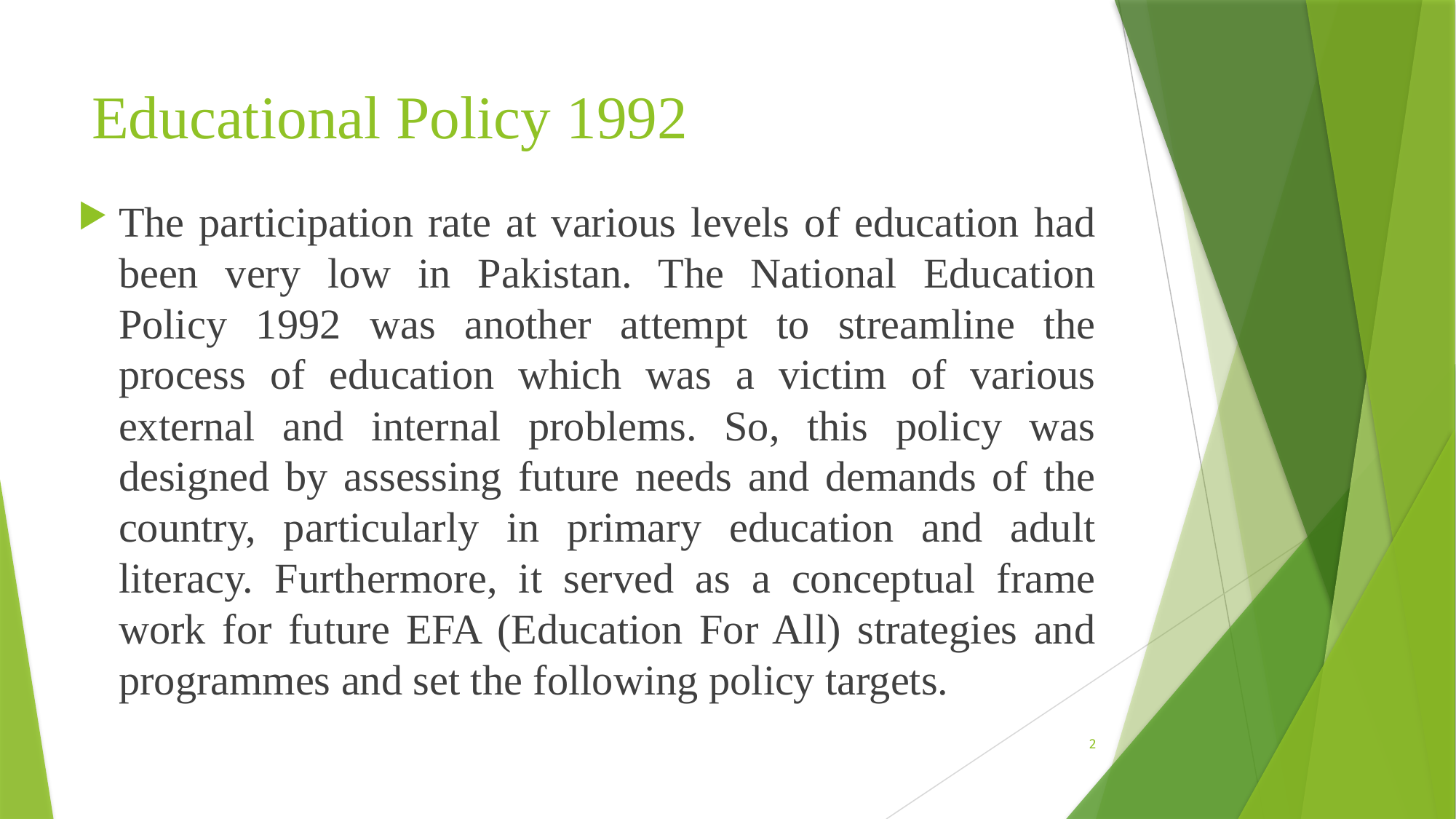

# Educational Policy 1992
The participation rate at various levels of education had been very low in Pakistan. The National Education Policy 1992 was another attempt to streamline the process of education which was a victim of various external and internal problems. So, this policy was designed by assessing future needs and demands of the country, particularly in primary education and adult literacy. Furthermore, it served as a conceptual frame work for future EFA (Education For All) strategies and programmes and set the following policy targets.
2